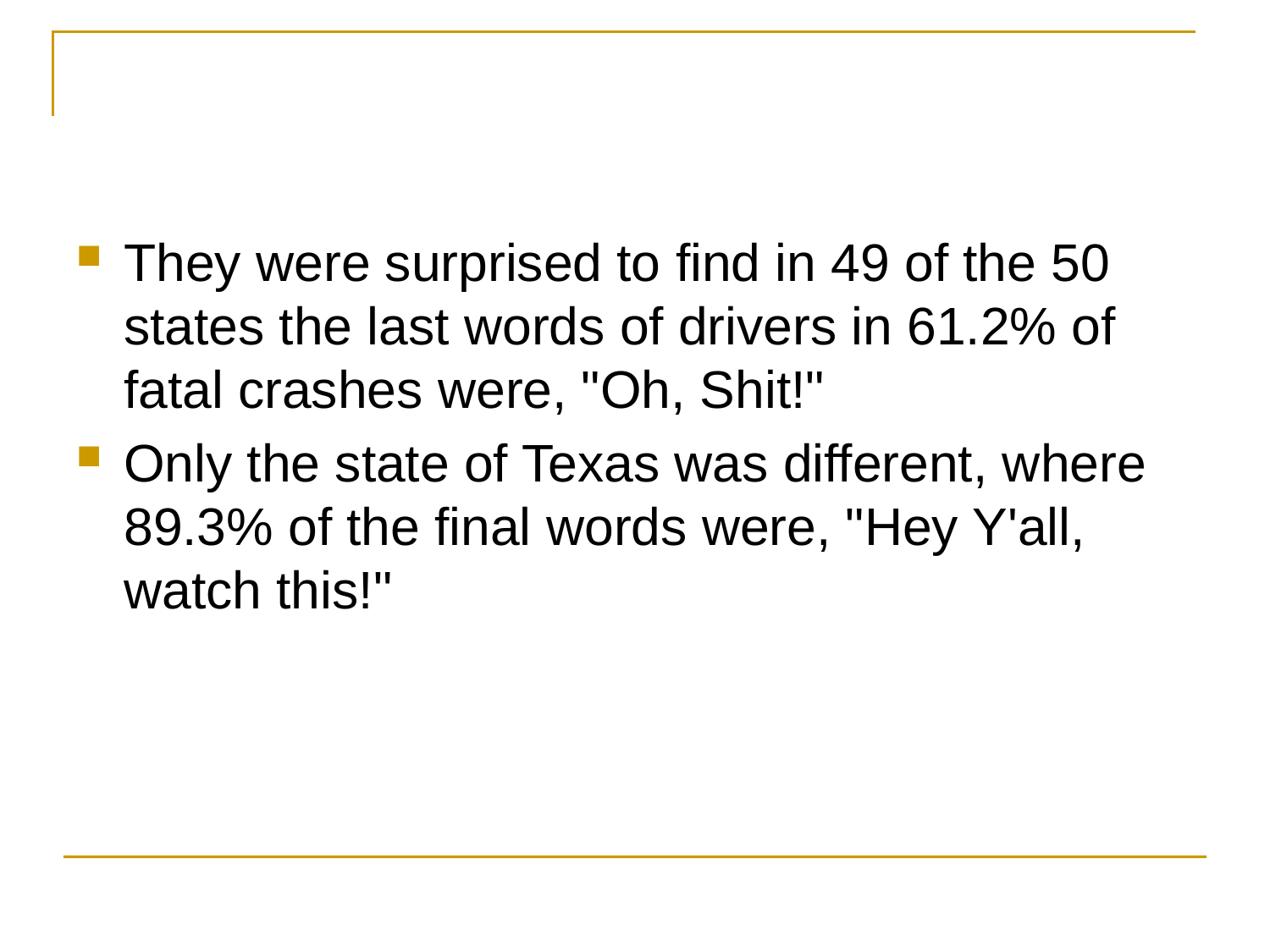

#
They were surprised to find in 49 of the 50 states the last words of drivers in 61.2% of fatal crashes were, "Oh, Shit!"
Only the state of Texas was different, where 89.3% of the final words were, "Hey Y'all, watch this!"